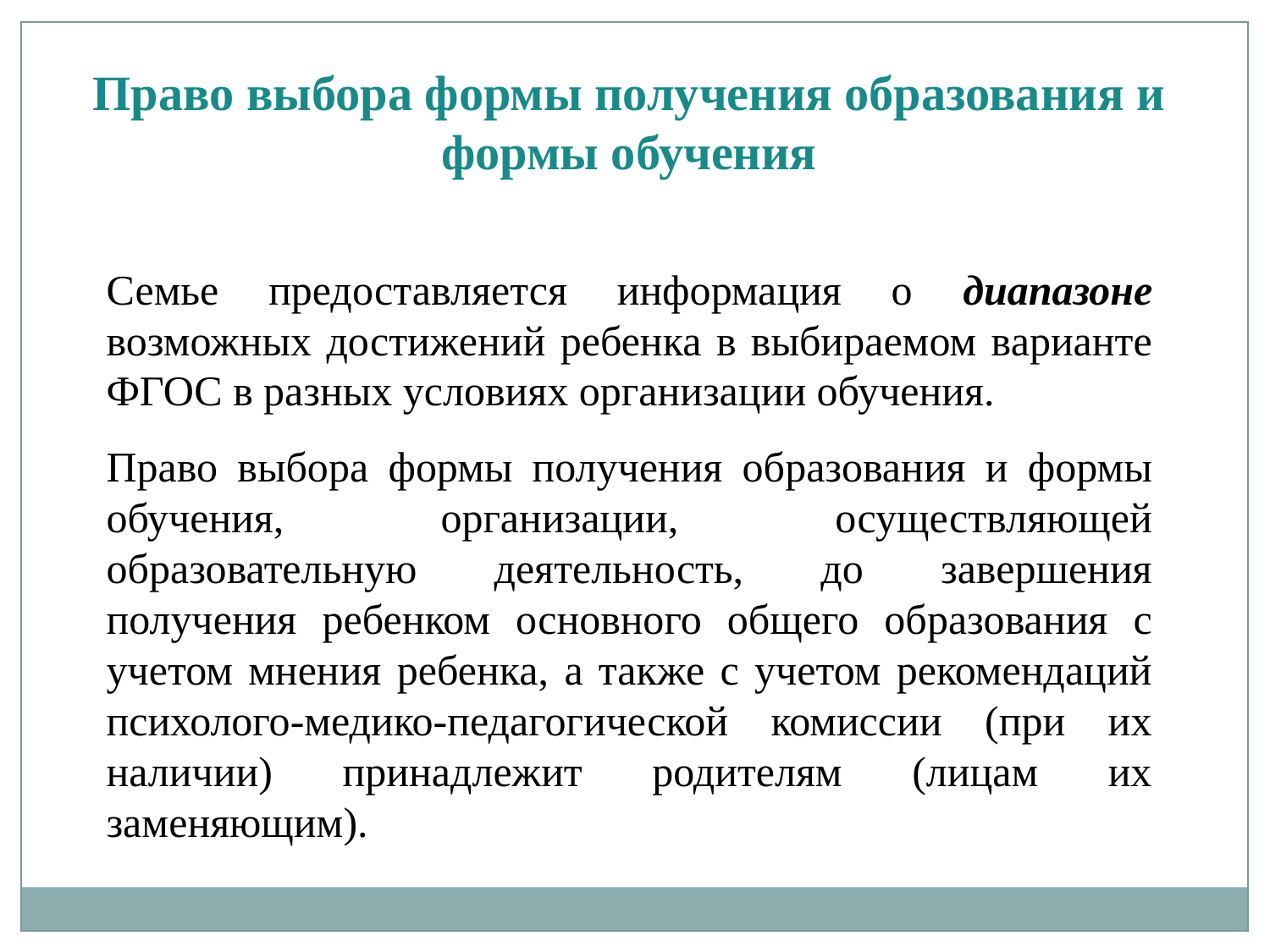

Право выбора формы получения образования и формы обучения

Семье предоставляется информация о диапазоне возможных достижений ребенка в выбираемом варианте ФГОС в разных условиях организации обучения.
Право выбора формы получения образования и формы обучения, организации, осуществляющей образовательную деятельность, до завершения получения ребенком основного общего образования с учетом мнения ребенка, а также с учетом рекомендаций психолого-медико-педагогической комиссии (при их наличии) принадлежит родителям (лицам их заменяющим).